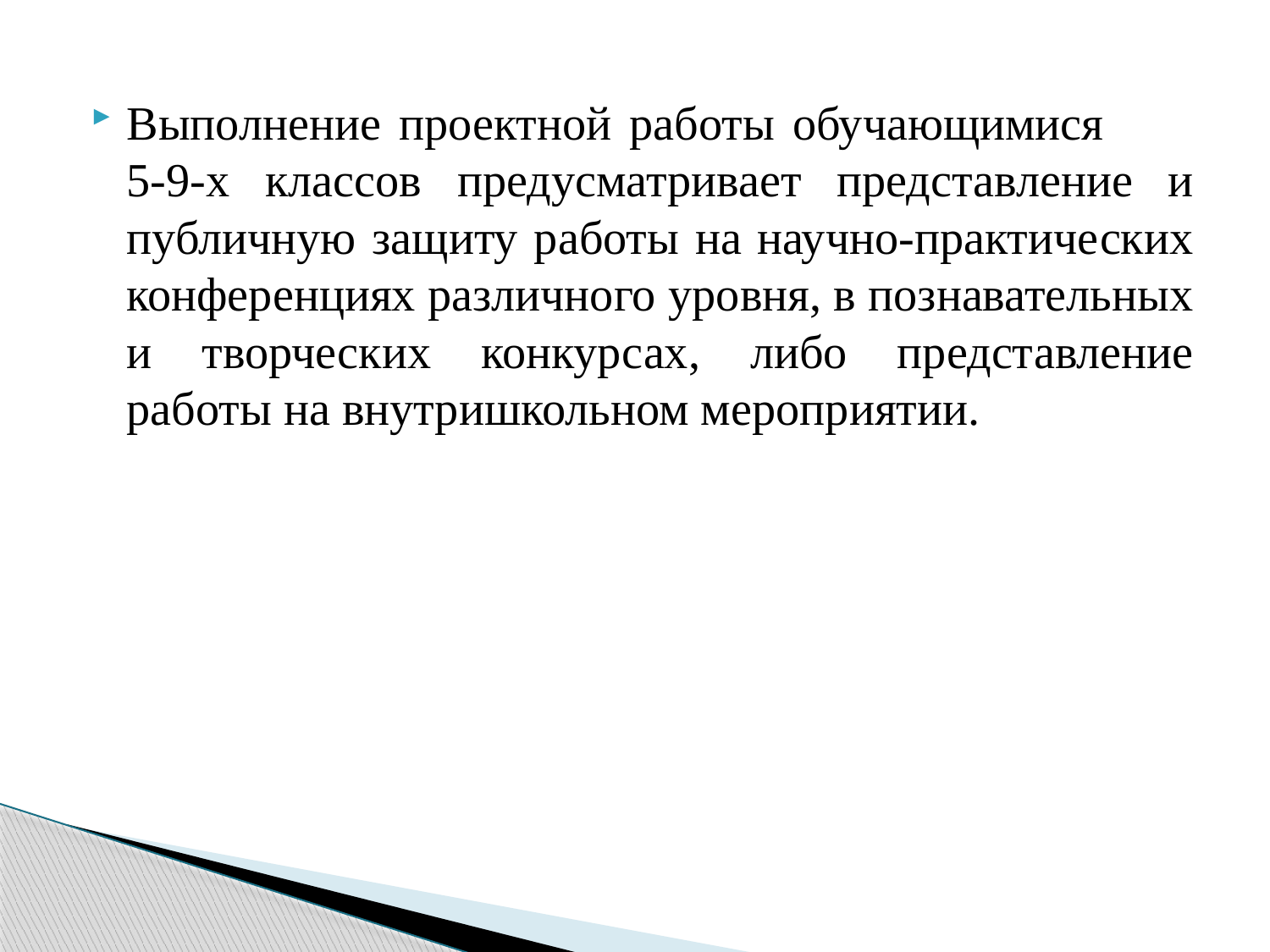

Выполнение проектной работы обучающимися      5-9-х классов предусматривает представление и публичную защиту работы на научно-практических конференциях различного уровня, в познавательных и творческих конкурсах, либо представление работы на внутришкольном мероприятии.